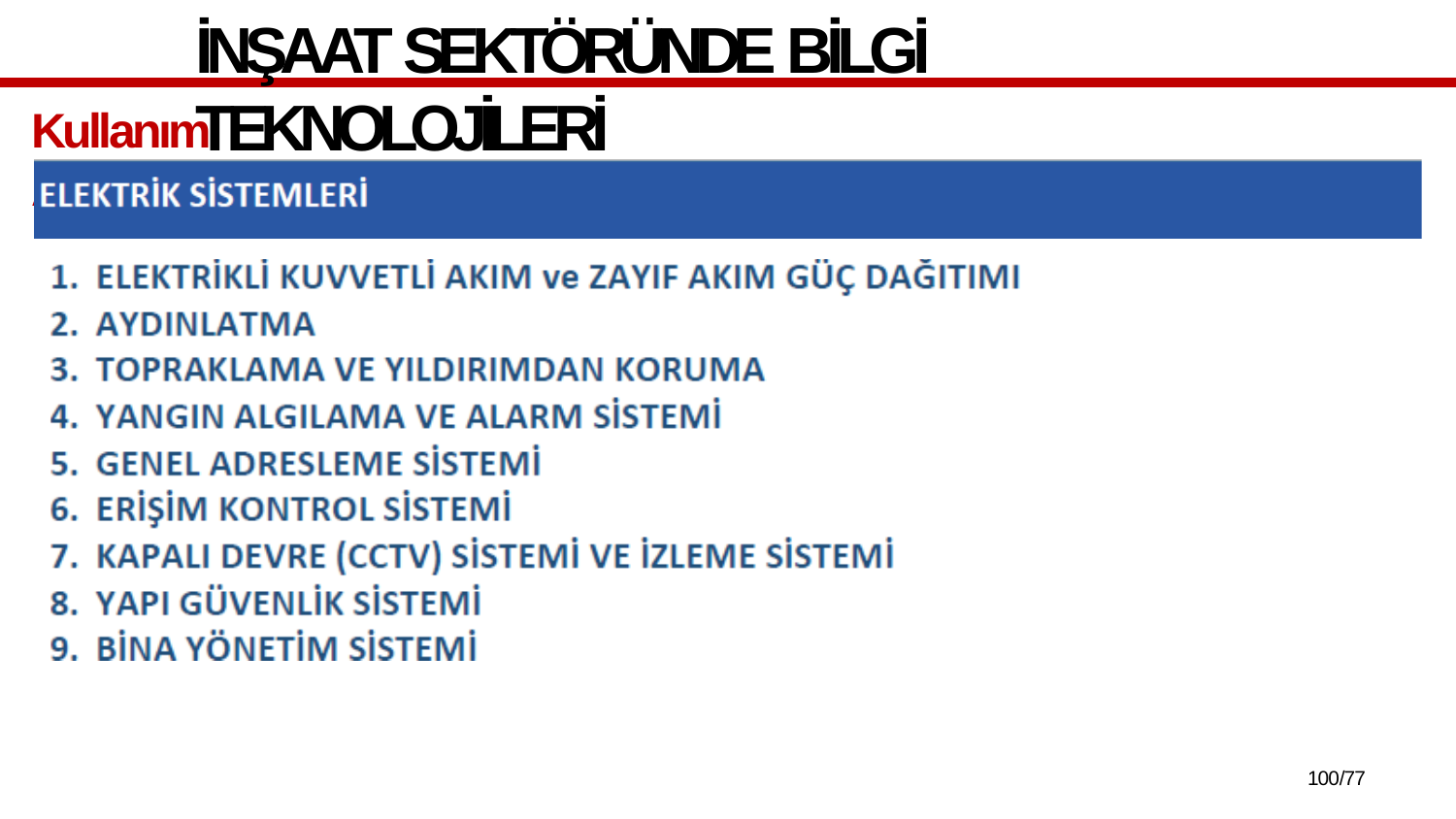

# İNŞAAT SEKTÖRÜNDE BİLGİ TEKNOLOJİLERİ
Kullanım Aşaması

100/77